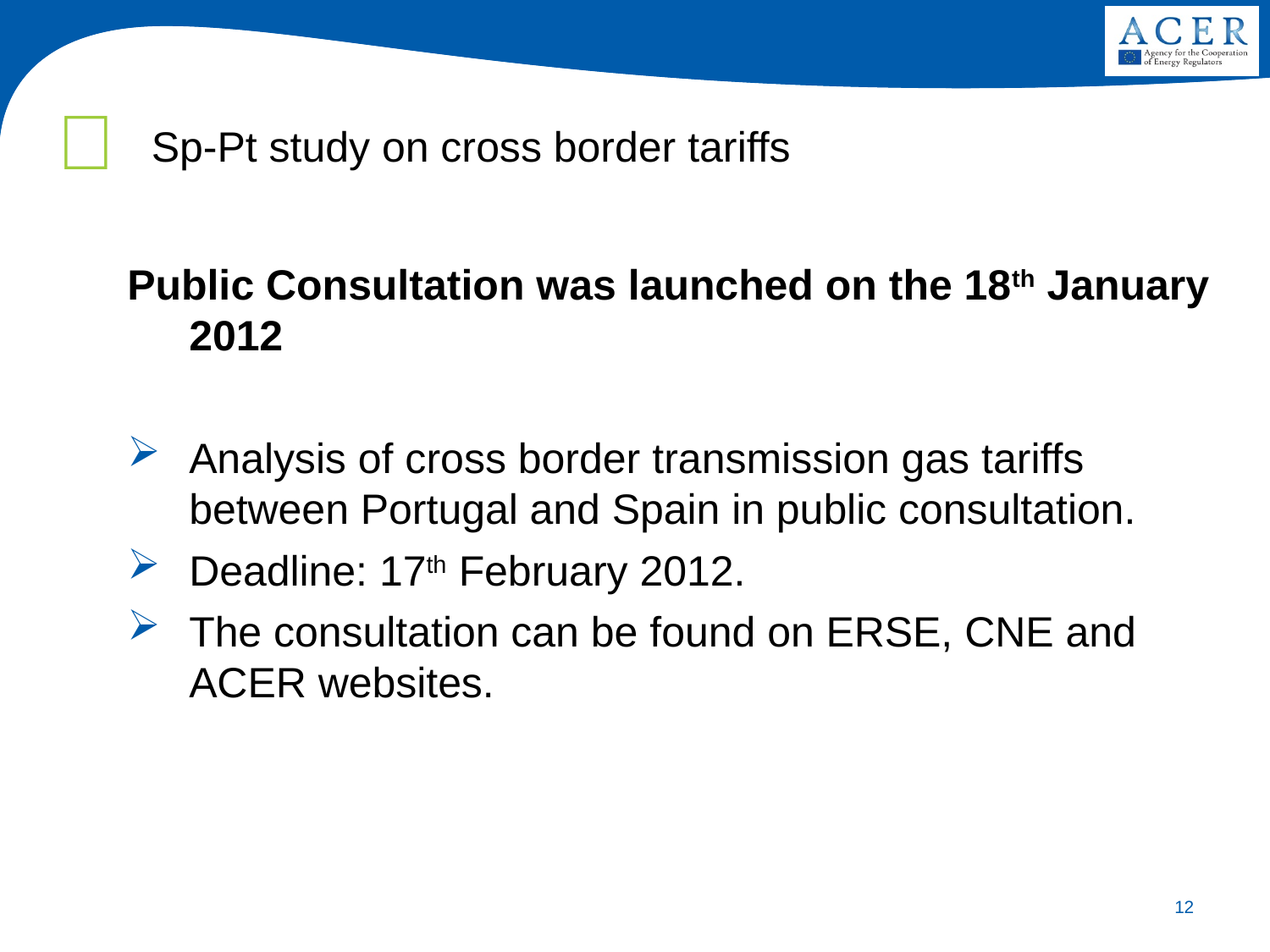

# Sp-Pt study on cross border tariffs
Public Consultation was launched on the 18th January 2012

Analysis of cross border transmission gas tariffs between Portugal and Spain in public consultation.
Deadline: 17th February 2012.
The consultation can be found on ERSE, CNE and ACER websites.